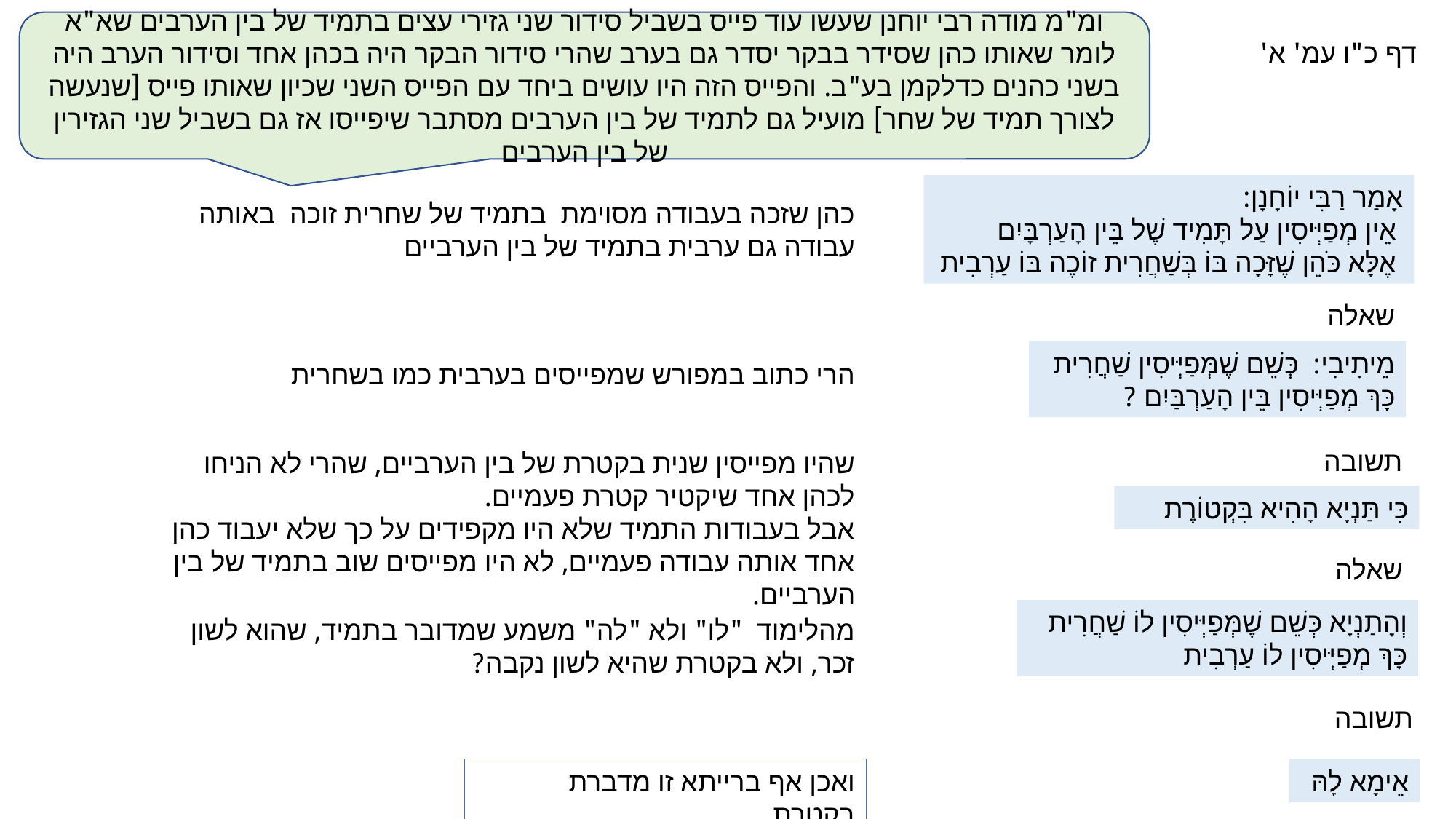

ומ"מ מודה רבי יוחנן שעשו עוד פייס בשביל סידור שני גזירי עצים בתמיד של בין הערבים שא"א לומר שאותו כהן שסידר בבקר יסדר גם בערב שהרי סידור הבקר היה בכהן אחד וסידור הערב היה בשני כהנים כדלקמן בע"ב. והפייס הזה היו עושים ביחד עם הפייס השני שכיון שאותו פייס [שנעשה לצורך תמיד של שחר] מועיל גם לתמיד של בין הערבים מסתבר שיפייסו אז גם בשביל שני הגזירין של בין הערבים
דף כ"ו עמ' א'
אָמַר רַבִּי יוֹחָנָן:
 אֵין מְפַיְּיסִין עַל תָּמִיד שֶׁל בֵּין הָעַרְבָּיִם
 אֶלָּא כֹּהֵן שֶׁזָּכָה בּוֹ בְּשַׁחֲרִית זוֹכֶה בּוֹ עַרְבִית
כהן שזכה בעבודה מסוימת  בתמיד של שחרית זוכה  באותה עבודה גם ערבית בתמיד של בין הערביים
שאלה
מֵיתִיבִי:  כְּשֵׁם שֶׁמְּפַיְּיסִין שַׁחֲרִית כָּךְ מְפַיְּיסִין בֵּין הָעַרְבַּיִם ?
הרי כתוב במפורש שמפייסים בערבית כמו בשחרית
תשובה
שהיו מפייסין שנית בקטרת של בין הערביים, שהרי לא הניחו לכהן אחד שיקטיר קטרת פעמיים.
אבל בעבודות התמיד שלא היו מקפידים על כך שלא יעבוד כהן אחד אותה עבודה פעמיים, לא היו מפייסים שוב בתמיד של בין הערביים.
כִּי תַּנְיָא הָהִיא בִּקְטוֹרֶת
שאלה
וְהָתַנְיָא כְּשֵׁם שֶׁמְּפַיְּיסִין לוֹ שַׁחֲרִית
כָּךְ מְפַיְּיסִין לוֹ עַרְבִית
מהלימוד  "לו" ולא "לה" משמע שמדובר בתמיד, שהוא לשון זכר, ולא בקטרת שהיא לשון נקבה?
תשובה
ואכן אף ברייתא זו מדברת בקטרת.
אֵימָא לָהּ